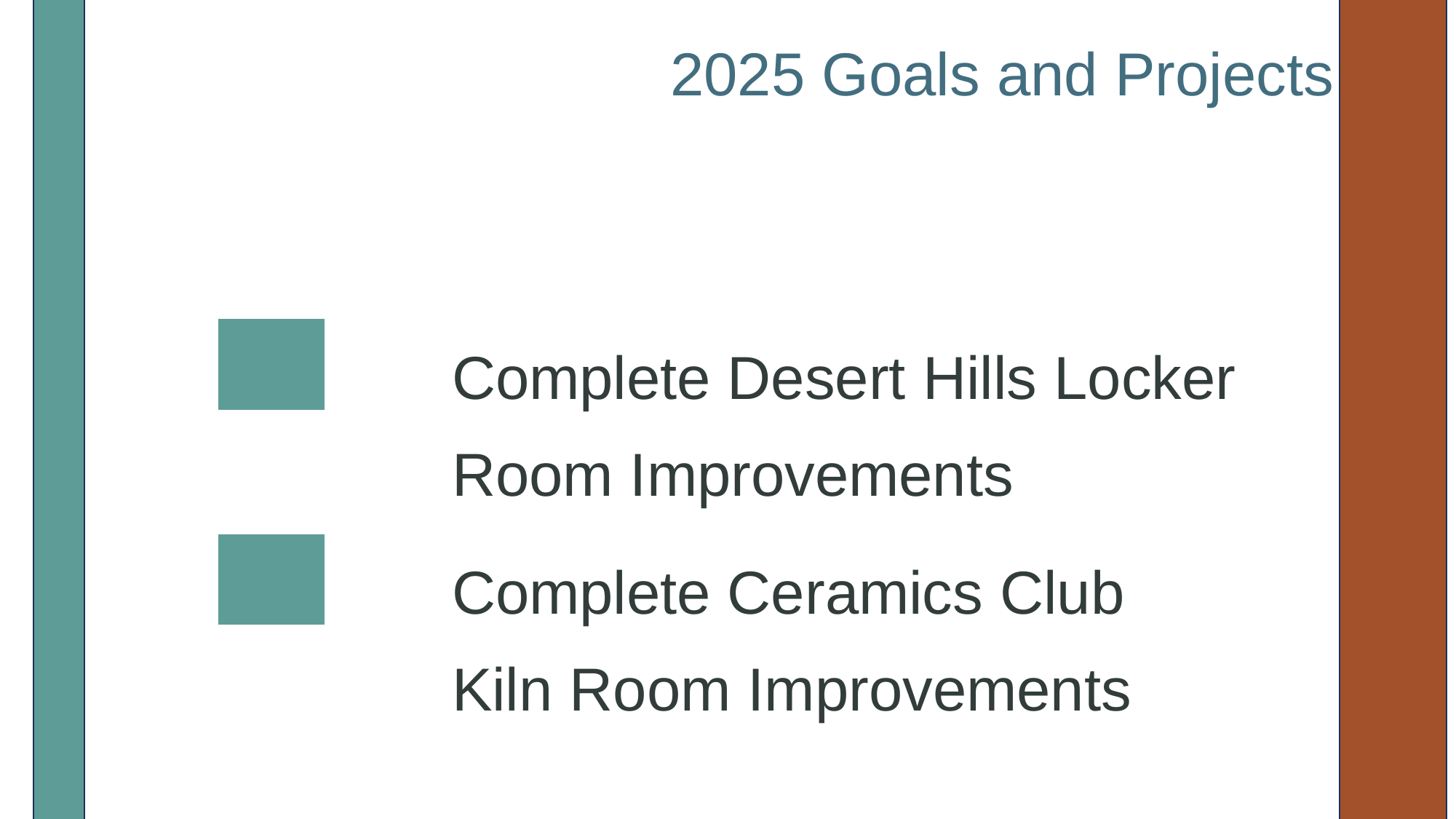

2025 Goals and Projects
Complete Desert Hills Locker Room Improvements

Complete Ceramics Club Kiln Room Improvements